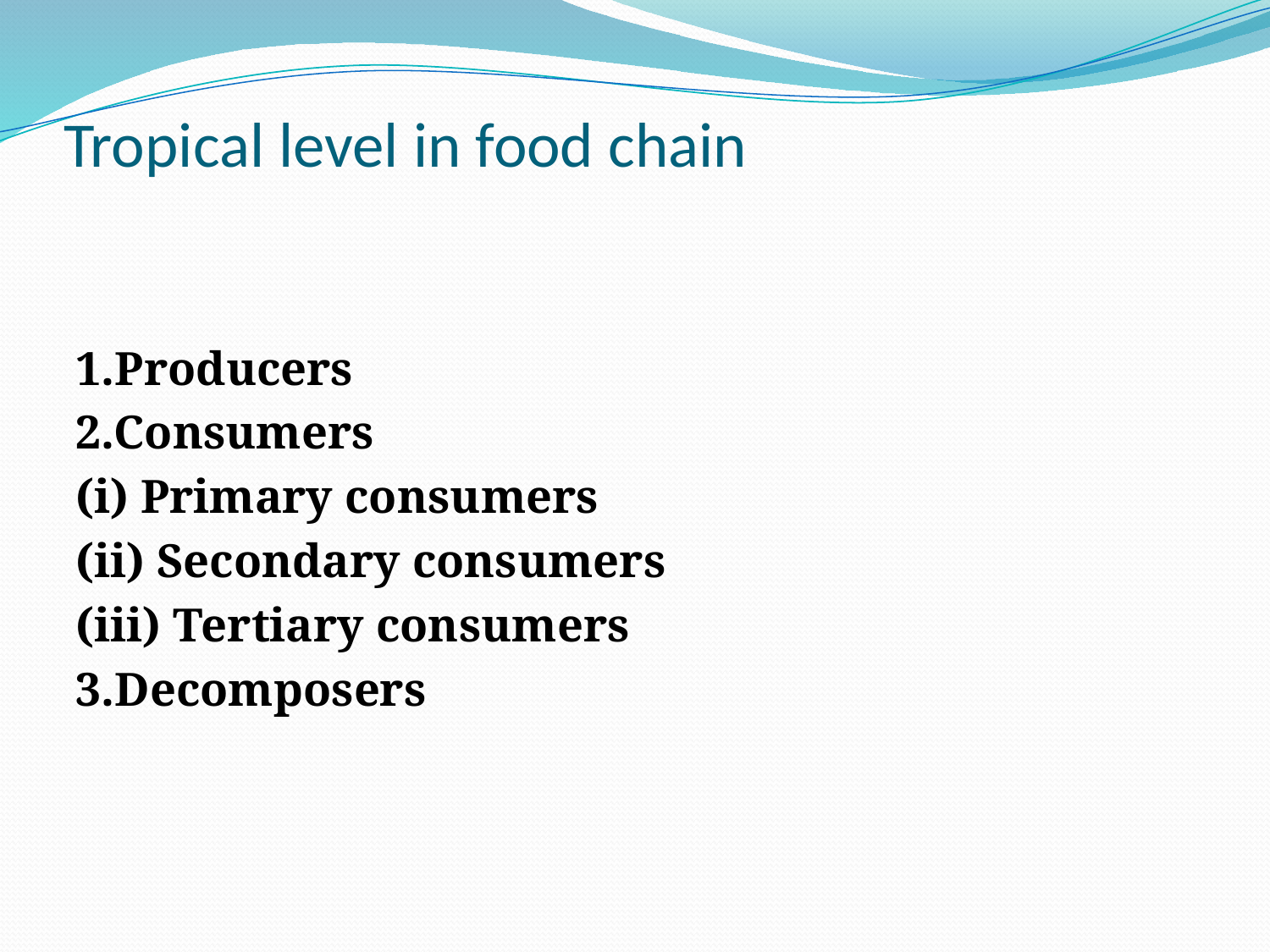

# Tropical level in food chain

1.Producers
2.Consumers
(i) Primary consumers
(ii) Secondary consumers
(iii) Tertiary consumers
3.Decomposers